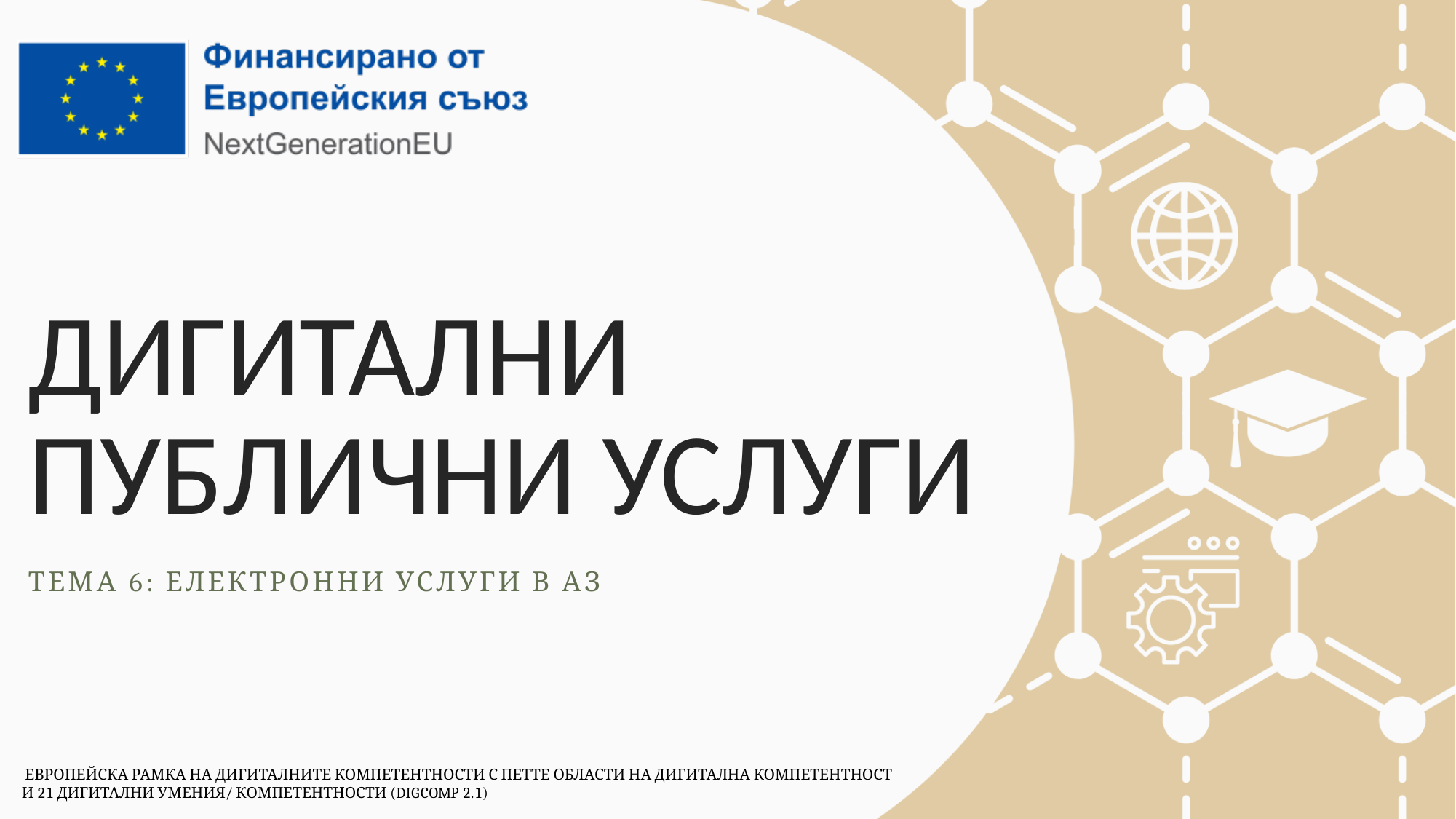

# ДИГИТАЛНИ ПУБЛИЧНИ УСЛУГИ
Тема 6: Електронни услуги в АЗ
 Европейска Рамка на дигиталните компетентности с петте области на дигитална компетентност
и 21 дигитални умения/ компетентности (DigComp 2.1)